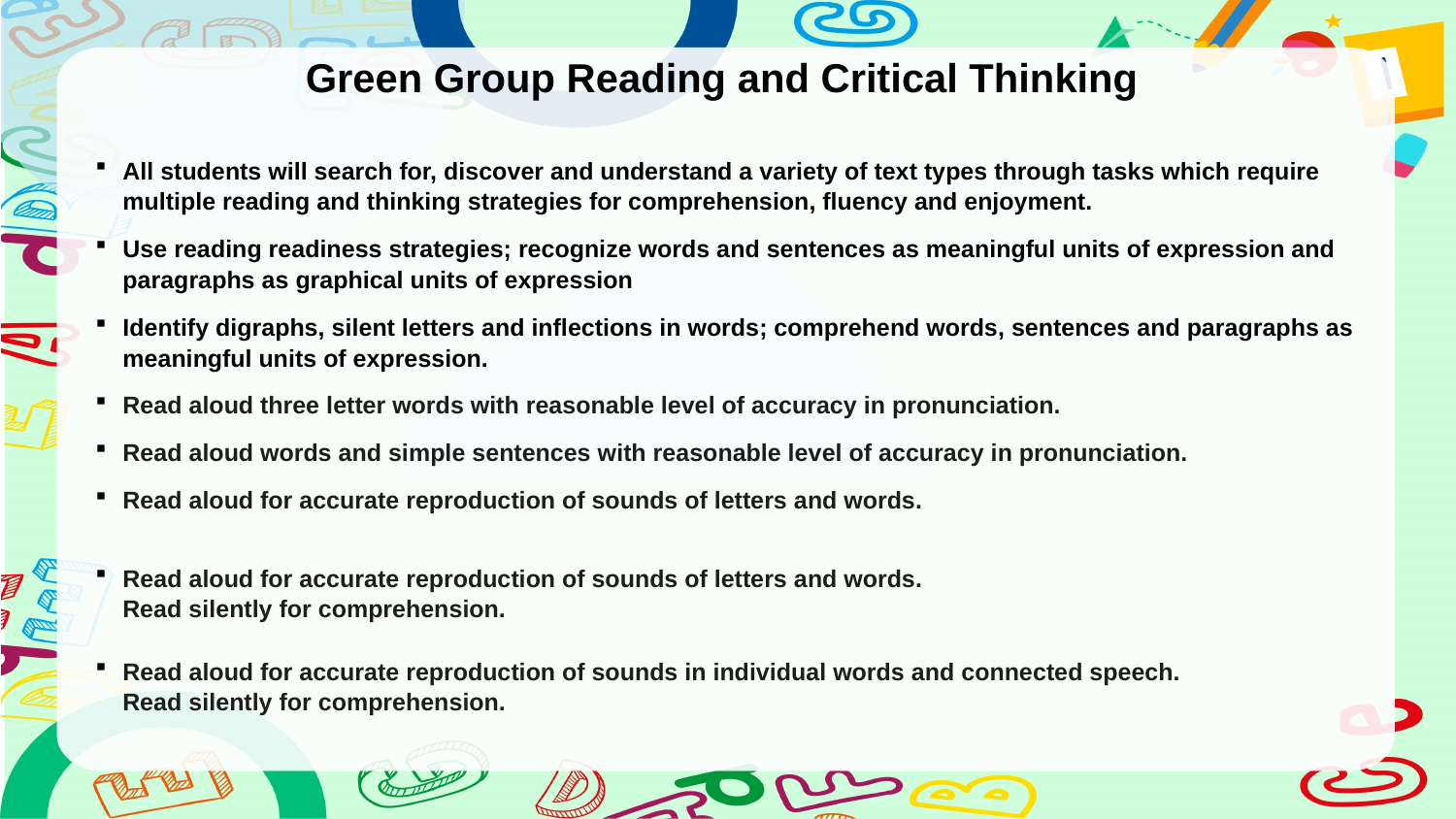

Green Group Reading and Critical Thinking
All students will search for, discover and understand a variety of text types through tasks which require multiple reading and thinking strategies for comprehension, fluency and enjoyment.
Use reading readiness strategies; recognize words and sentences as meaningful units of expression and paragraphs as graphical units of expression
Identify digraphs, silent letters and inflections in words; comprehend words, sentences and paragraphs as meaningful units of expression.
Read aloud three letter words with reasonable level of accuracy in pronunciation.
Read aloud words and simple sentences with reasonable level of accuracy in pronunciation.
Read aloud for accurate reproduction of sounds of letters and words.

Read aloud for accurate reproduction of sounds of letters and words.
    Read silently for comprehension.

Read aloud for accurate reproduction of sounds in individual words and connected speech.
    Read silently for comprehension.